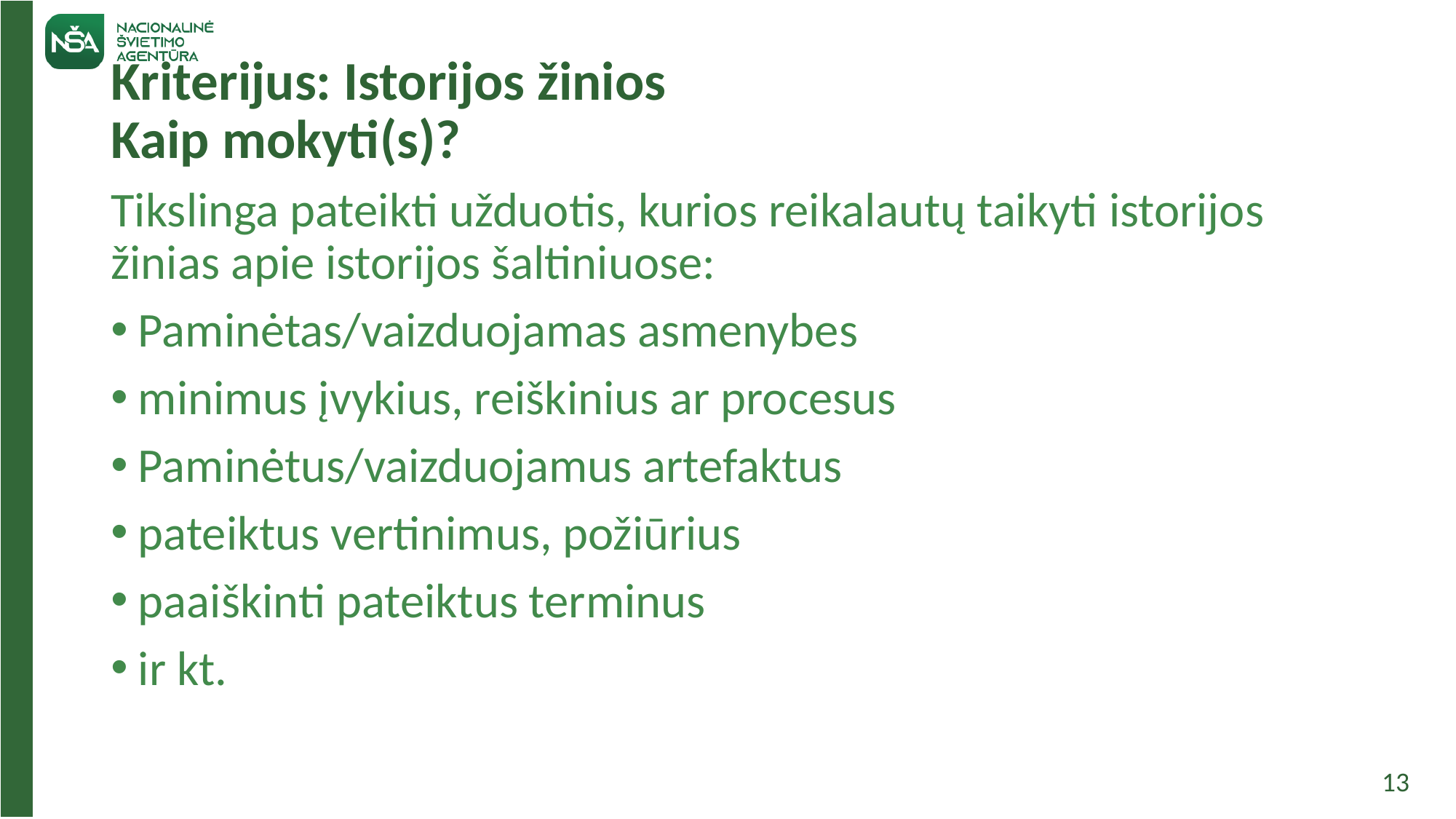

# Kriterijus: Istorijos žinios Kaip mokyti(s)?
Tikslinga pateikti užduotis, kurios reikalautų taikyti istorijos žinias apie istorijos šaltiniuose:
Paminėtas/vaizduojamas asmenybes
minimus įvykius, reiškinius ar procesus
Paminėtus/vaizduojamus artefaktus
pateiktus vertinimus, požiūrius
paaiškinti pateiktus terminus
ir kt.

13